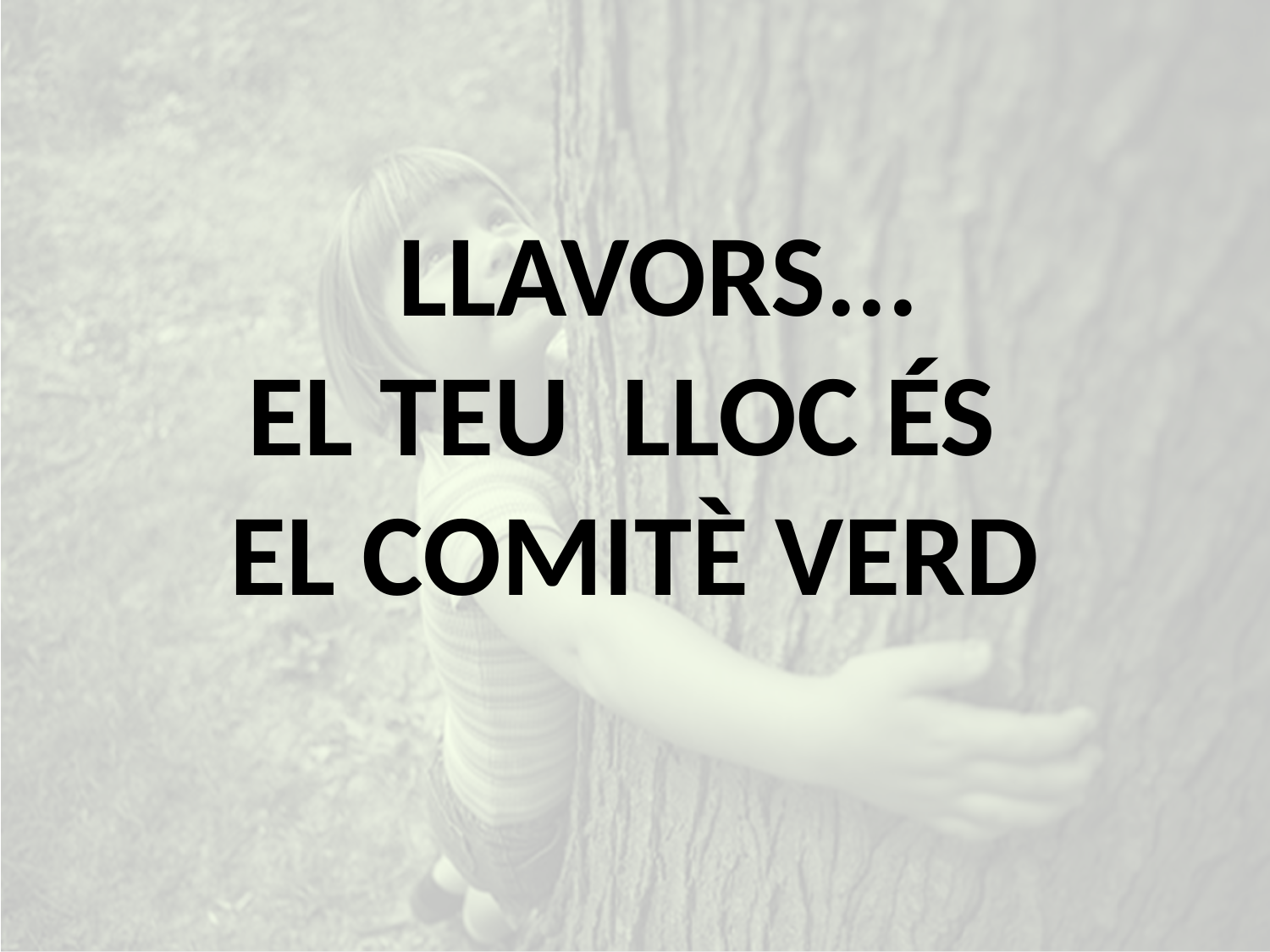

LLAVORS...
EL TEU  LLOC ÉS
EL COMITÈ VERD